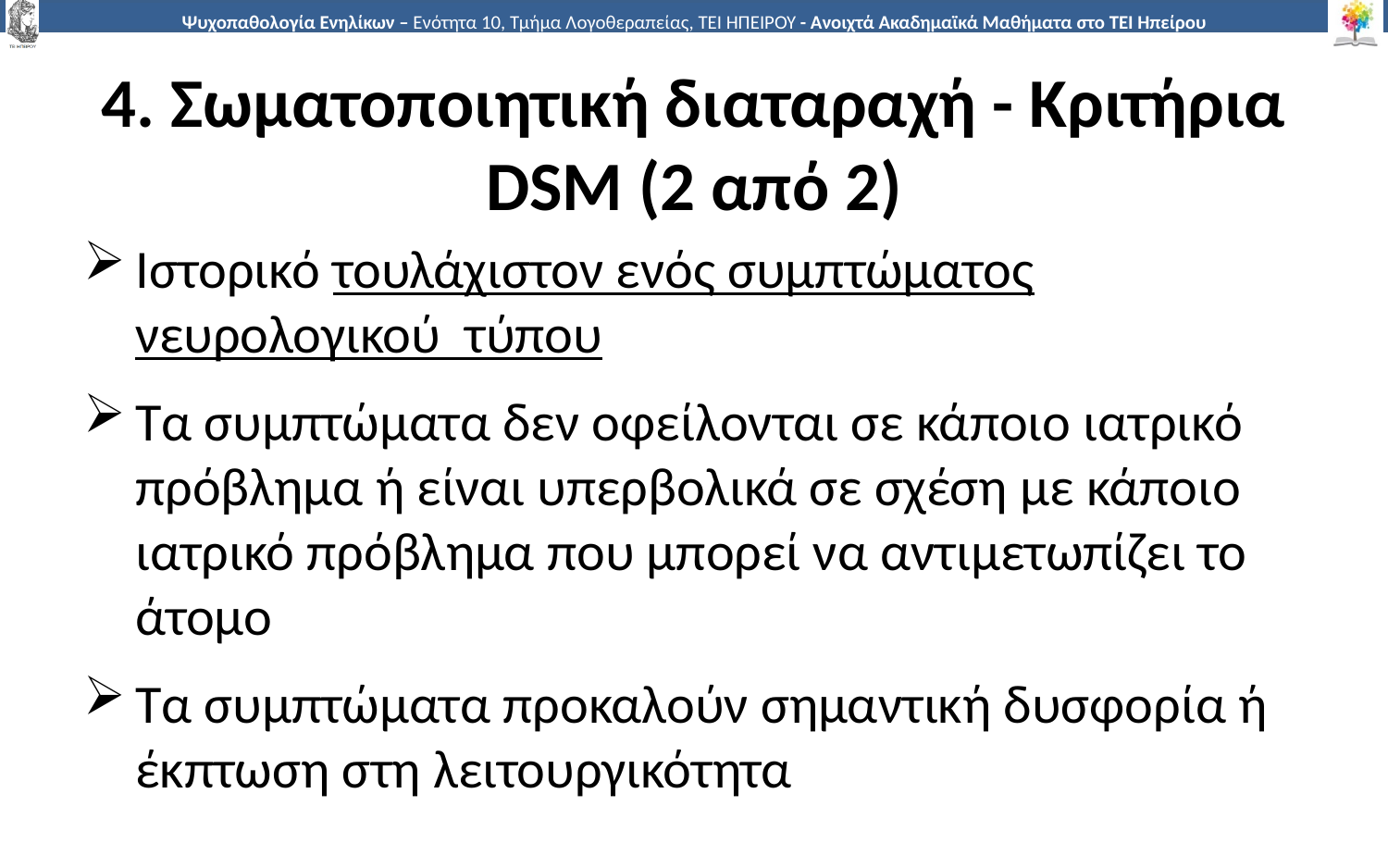

# 4. Σωματοποιητική διαταραχή - Κριτήρια DSM (2 από 2)
Ιστορικό τουλάχιστον ενός συμπτώματος νευρολογικού  τύπου
Τα συμπτώματα δεν οφείλονται σε κάποιο ιατρικό πρόβλημα ή είναι υπερβολικά σε σχέση με κάποιο ιατρικό πρόβλημα που μπορεί να αντιμετωπίζει το άτομο
Τα συμπτώματα προκαλούν σημαντική δυσφορία ή έκπτωση στη λειτουργικότητα